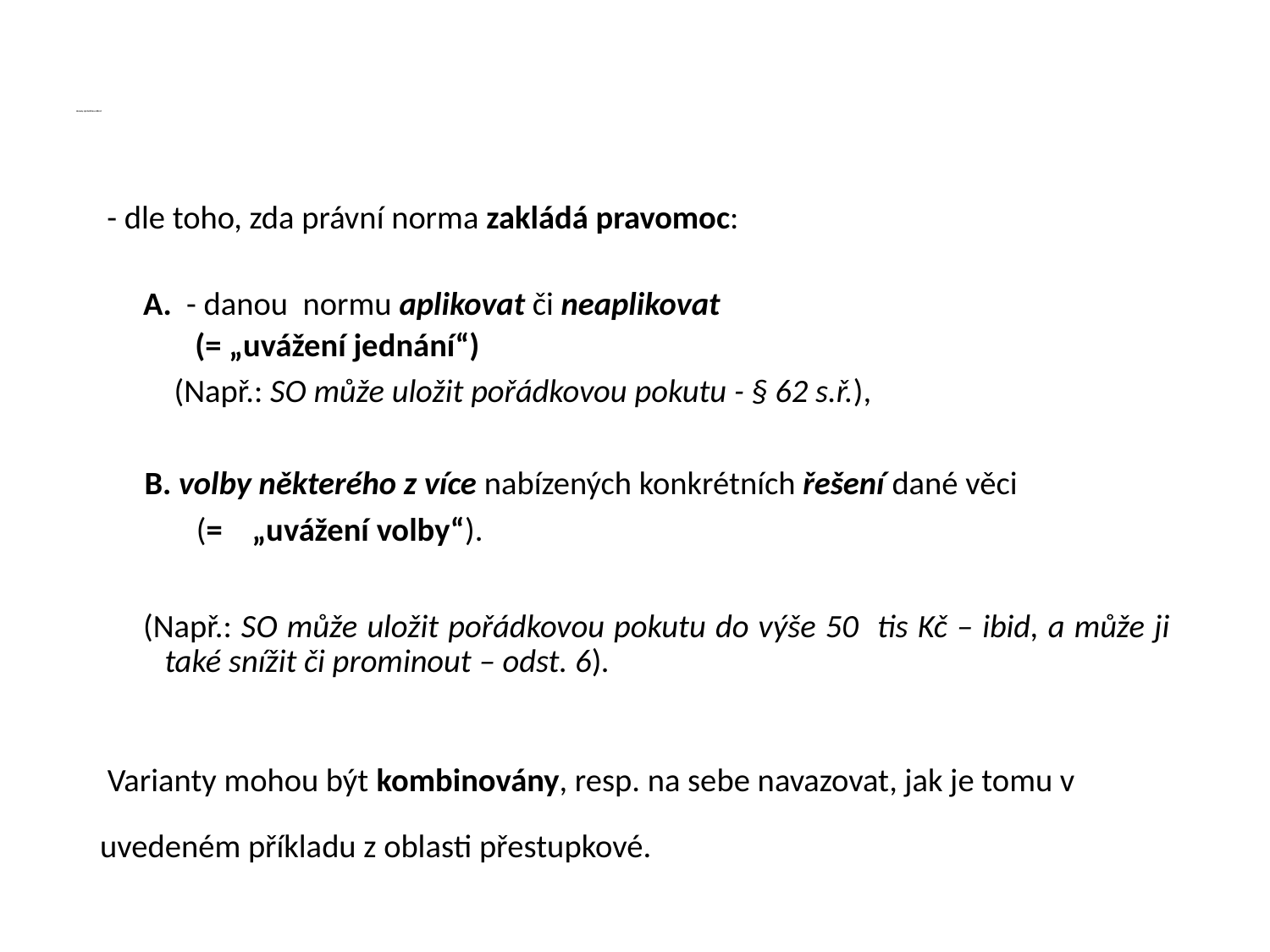

# Varianty správního uvážení:

 - dle toho, zda právní norma zakládá pravomoc:

A.  - danou  normu aplikovat či neaplikovat
       (= „uvážení jednání“)
          (Např.: SO může uložit pořádkovou pokutu - § 62 s.ř.),

      B. volby některého z více nabízených konkrétních řešení dané věci
             (=    „uvážení volby“).

(Např.: SO může uložit pořádkovou pokutu do výše 50  tis Kč – ibid, a může ji také snížit či prominout – odst. 6).

 Varianty mohou být kombinovány, resp. na sebe navazovat, jak je tomu v uvedeném příkladu z oblasti přestupkové.